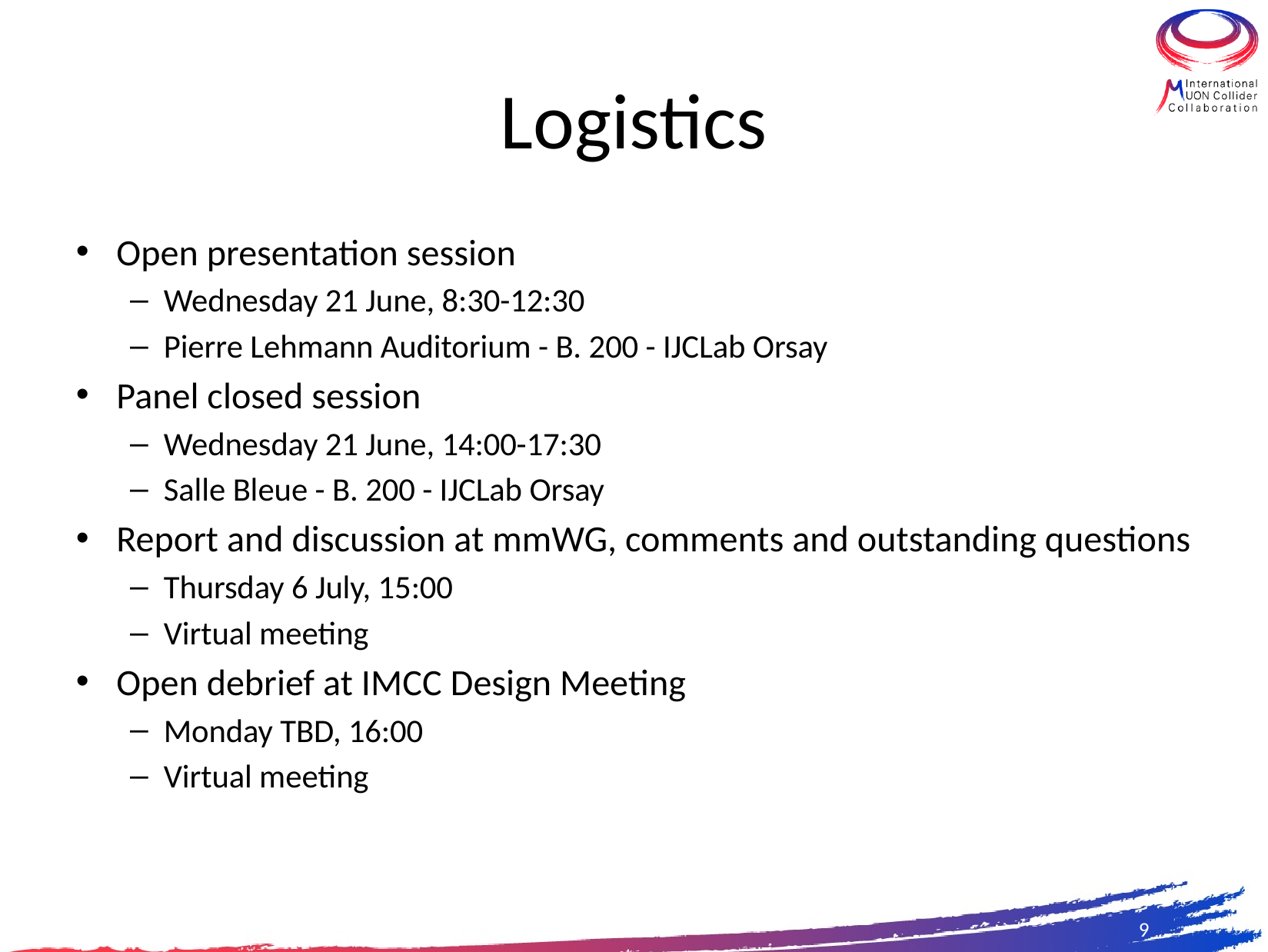

# Logistics
Open presentation session
Wednesday 21 June, 8:30-12:30
Pierre Lehmann Auditorium - B. 200 - IJCLab Orsay
Panel closed session
Wednesday 21 June, 14:00-17:30
Salle Bleue - B. 200 - IJCLab Orsay
Report and discussion at mmWG, comments and outstanding questions
Thursday 6 July, 15:00
Virtual meeting
Open debrief at IMCC Design Meeting
Monday TBD, 16:00
Virtual meeting
9